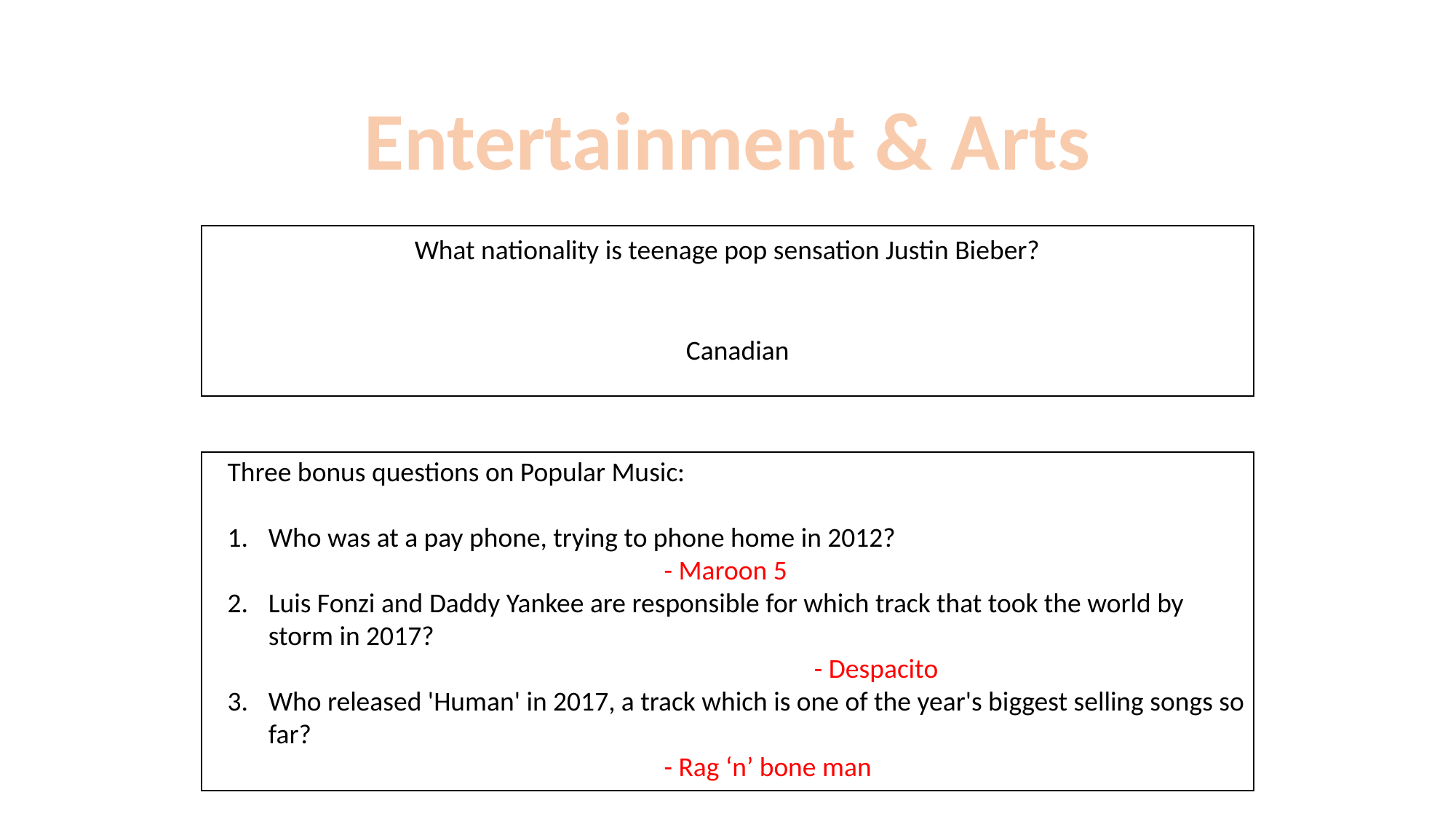

Entertainment & Arts

What nationality is teenage pop sensation Justin Bieber?
Canadian
Three bonus questions on Popular Music:

Who was at a pay phone, trying to phone home in 2012?
				- Maroon 5
Luis Fonzi and Daddy Yankee are responsible for which track that took the world by storm in 2017?							 					- Despacito
Who released 'Human' in 2017, a track which is one of the year's biggest selling songs so far?
- Rag ‘n’ bone man